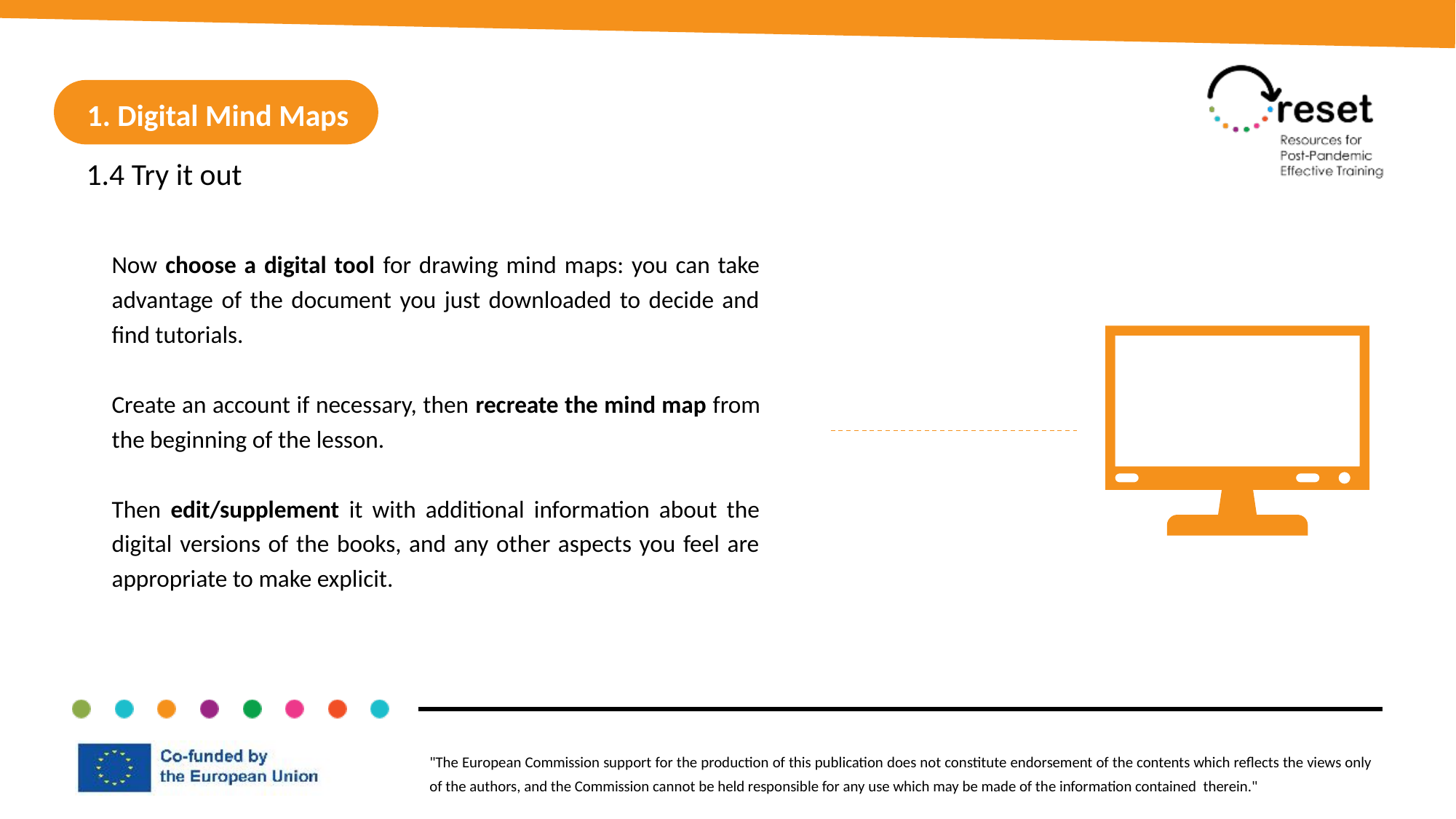

1. Digital Mind Maps
1.4 Try it out
Now choose a digital tool for drawing mind maps: you can take advantage of the document you just downloaded to decide and find tutorials.

Create an account if necessary, then recreate the mind map from the beginning of the lesson.

Then edit/supplement it with additional information about the digital versions of the books, and any other aspects you feel are appropriate to make explicit.